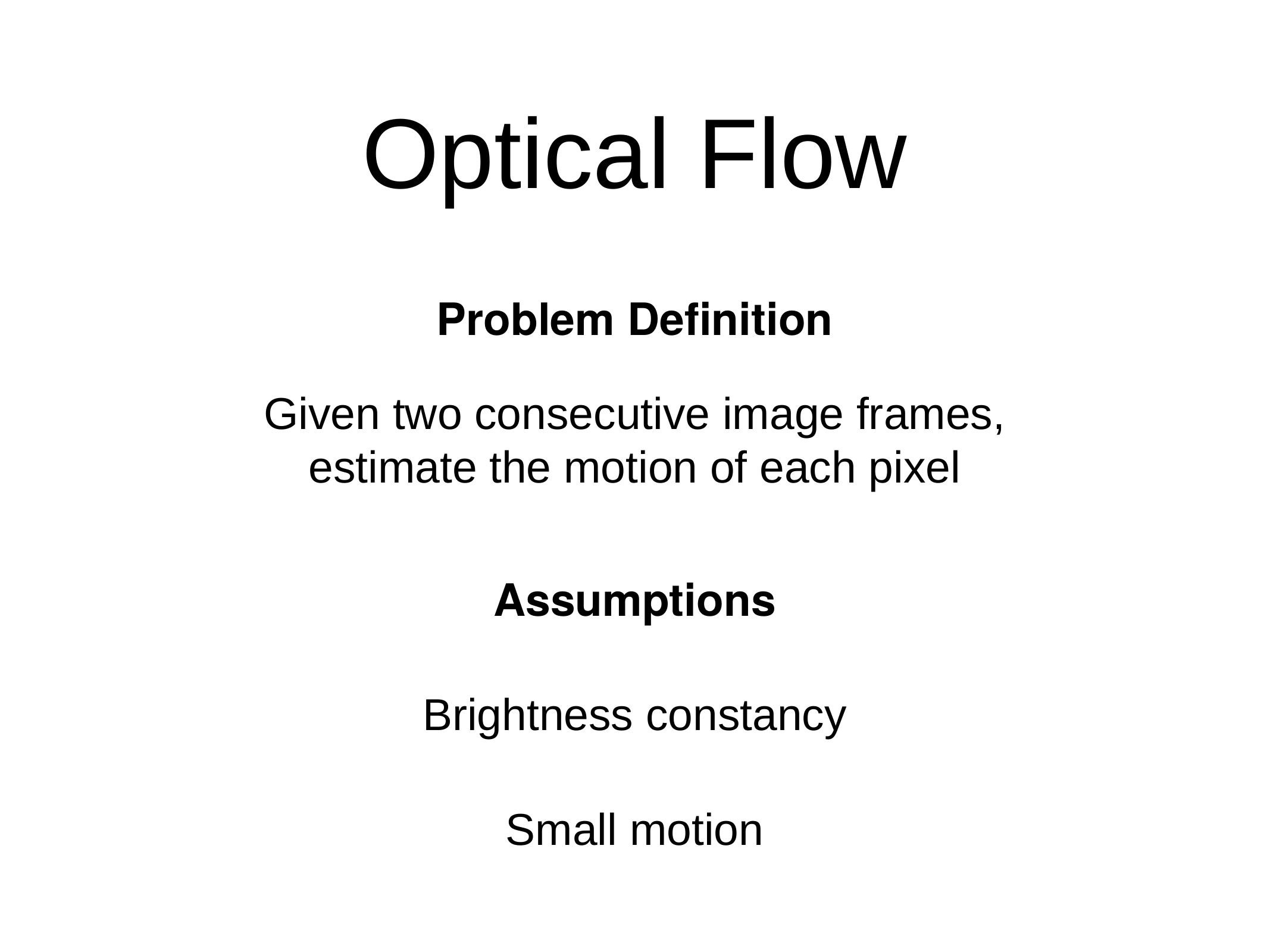

# Optical Flow
Problem Definition
Given two consecutive image frames, estimate the motion of each pixel
Assumptions
Brightness constancy
Small motion